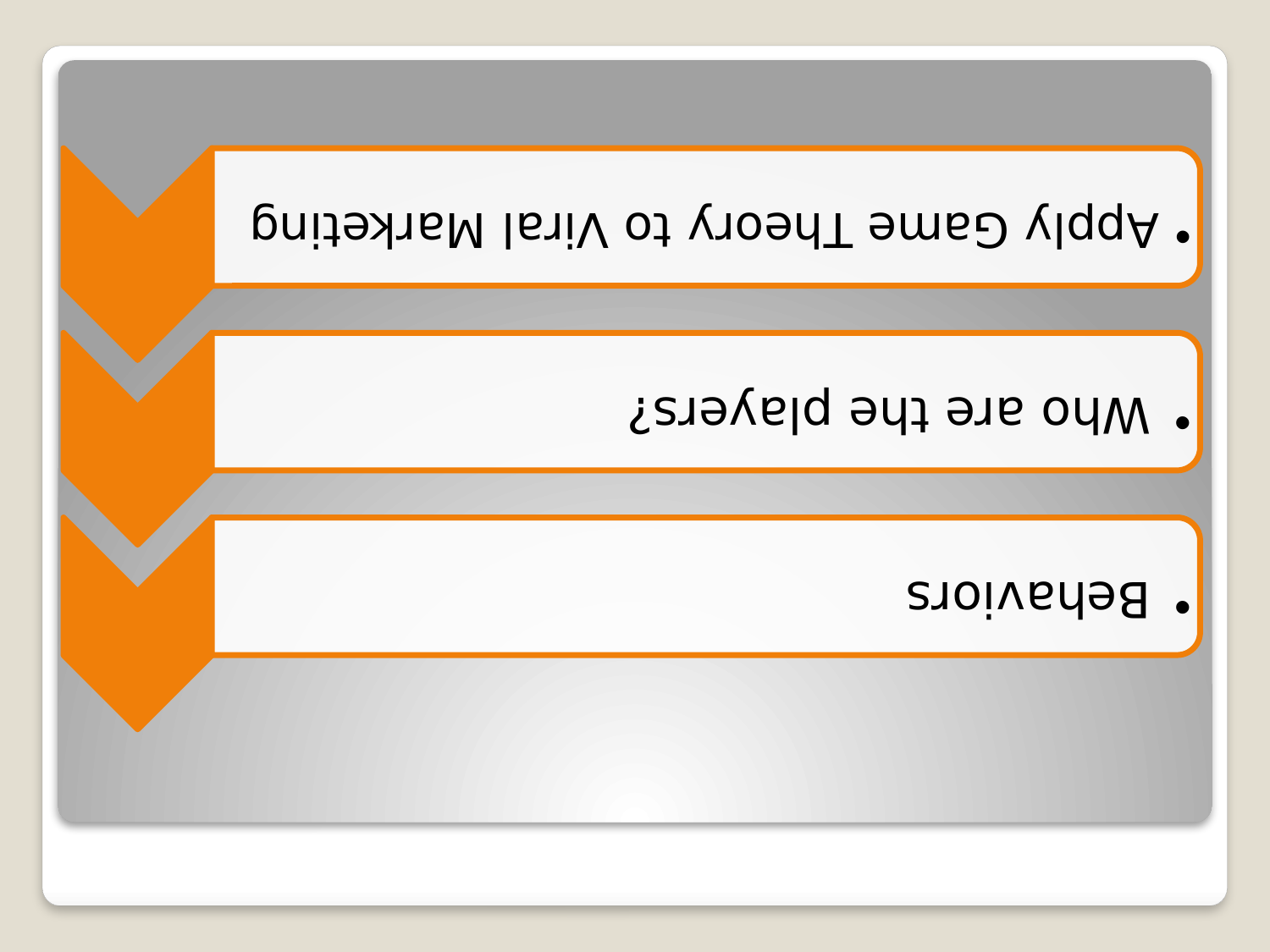

Apply Game Theory to Viral Marketing

Who are the players?

Behaviors